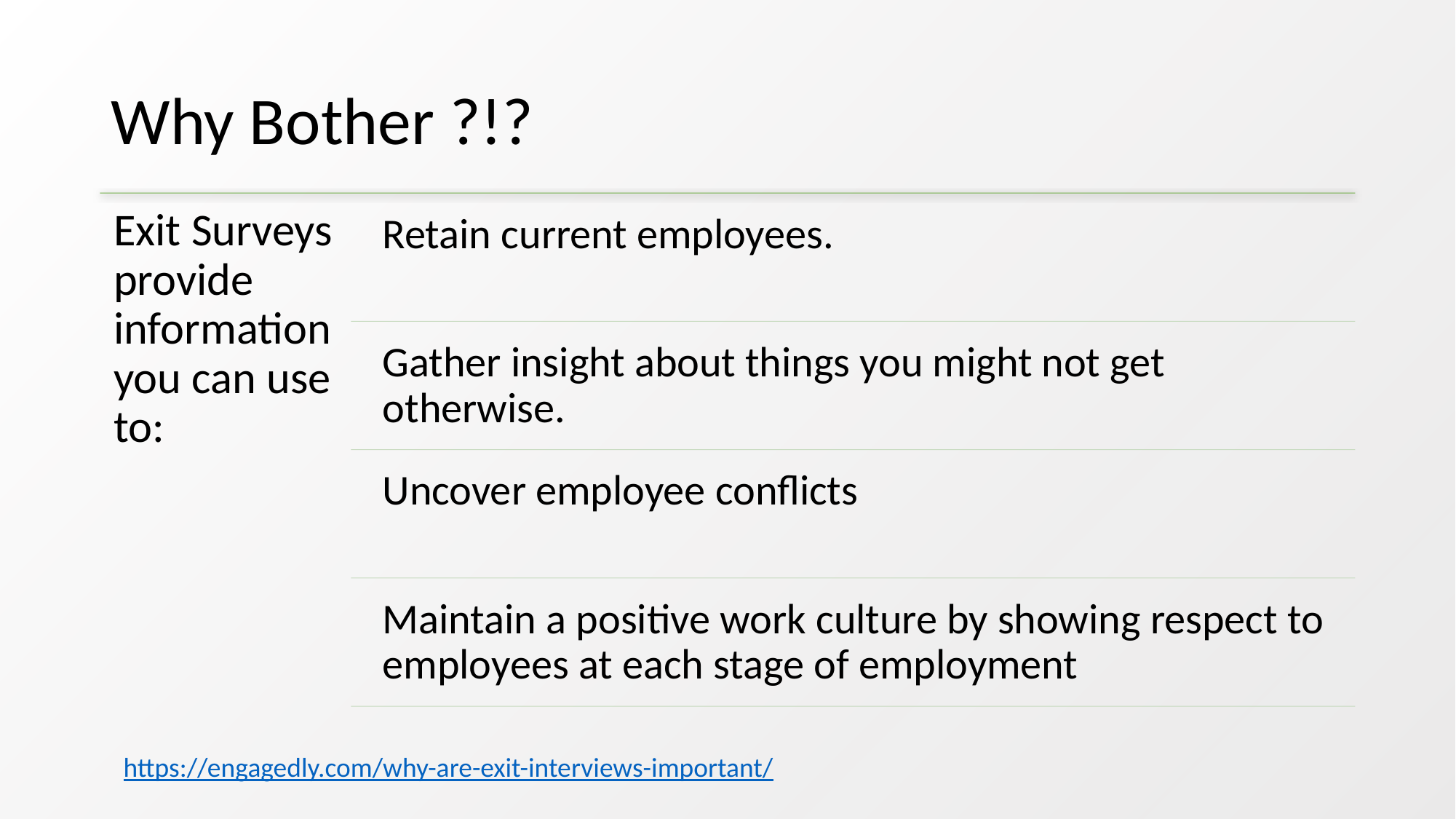

# Why Bother ?!?
Exit Surveys provide information you can use to:
Retain current employees.
Gather insight about things you might not get otherwise.
Uncover employee conflicts
Maintain a positive work culture by showing respect to employees at each stage of employment
https://engagedly.com/why-are-exit-interviews-important/